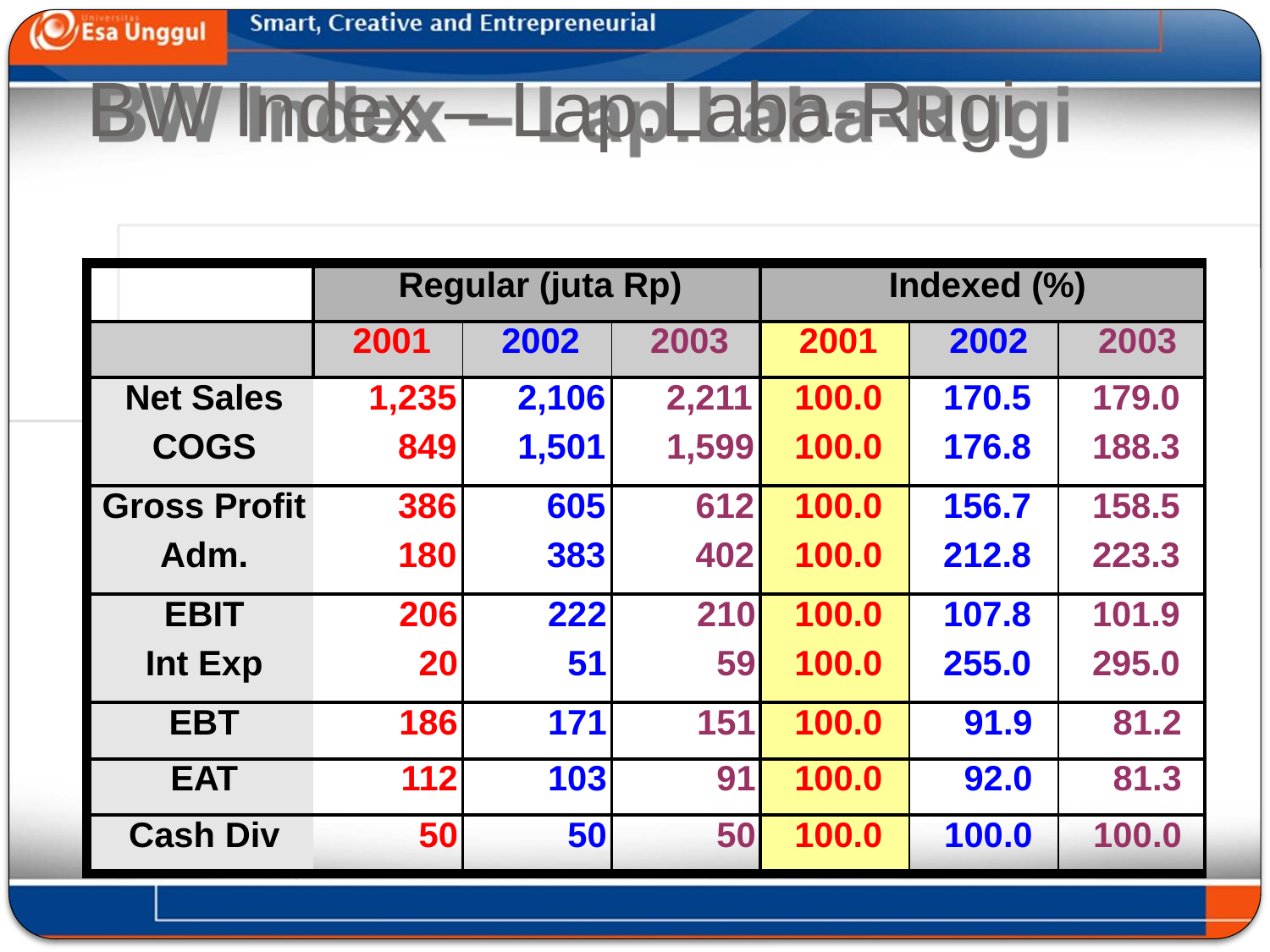

# BW Index – Lap.Laba-Rugi
|  | Regular (juta Rp) |  |  | Indexed (%) |  |  |
| --- | --- | --- | --- | --- | --- | --- |
|  | 2001 | 2002 | 2003 | 2001 | 2002 | 2003 |
| Net Sales COGS | 1,235 849 | 2,106 1,501 | 2,211 1,599 | 100.0 100.0 | 170.5 176.8 | 179.0 188.3 |
| Gross Profit Adm. | 386 180 | 605 383 | 612 402 | 100.0 100.0 | 156.7 212.8 | 158.5 223.3 |
| EBIT Int Exp | 206 20 | 222 51 | 210 59 | 100.0 100.0 | 107.8 255.0 | 101.9 295.0 |
| EBT | 186 | 171 | 151 | 100.0 | 91.9 | 81.2 |
| EAT | 112 | 103 | 91 | 100.0 | 92.0 | 81.3 |
| Cash Div | 50 | 50 | 50 | 100.0 | 100.0 | 100.0 |